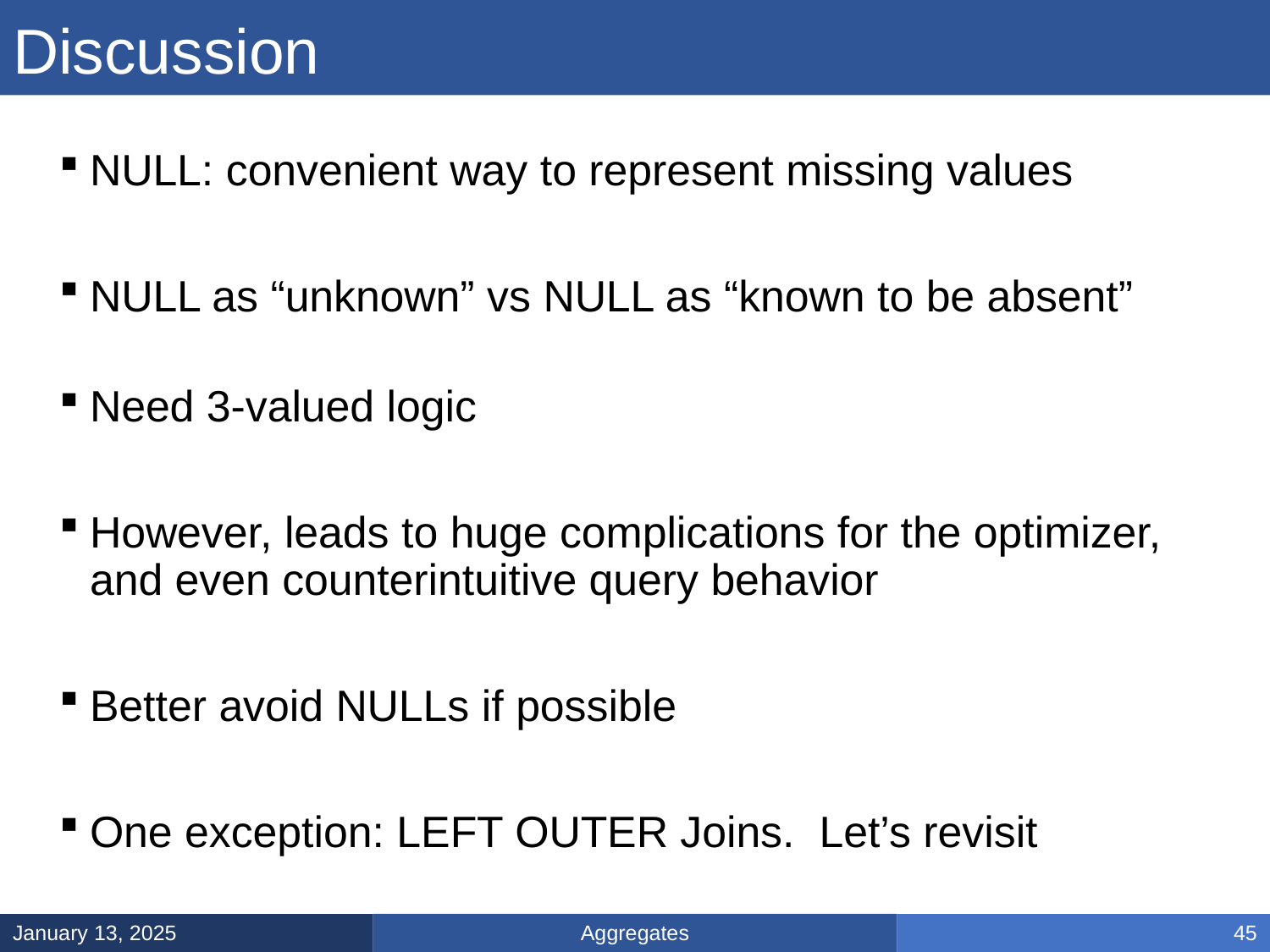

# Discussion
NULL: convenient way to represent missing values

NULL as “unknown” vs NULL as “known to be absent”
Need 3-valued logic

However, leads to huge complications for the optimizer, and even counterintuitive query behavior

Better avoid NULLs if possible

One exception: LEFT OUTER Joins.  Let’s revisit
Aggregates
January 13, 2025
45